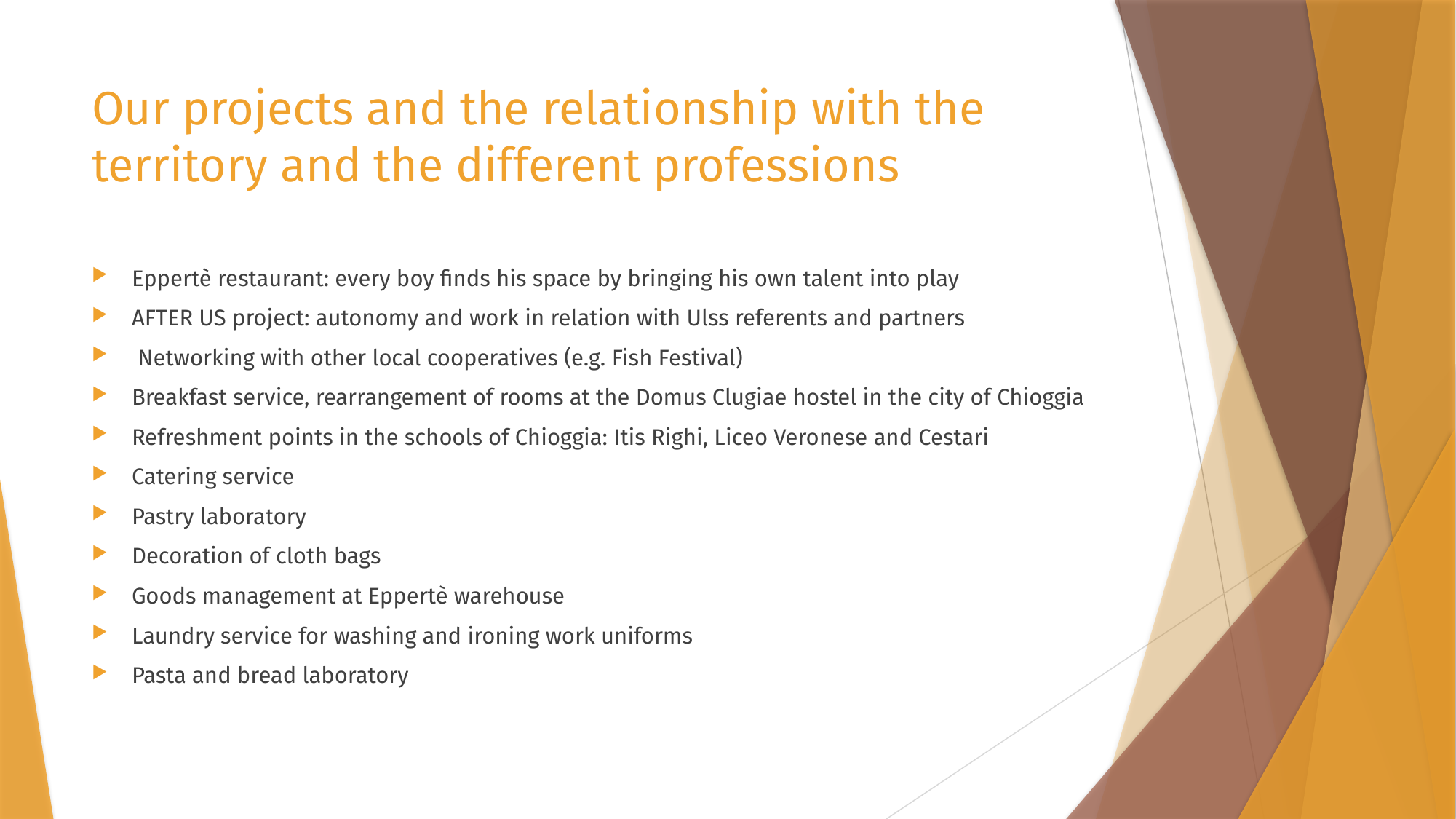

# Our projects and the relationship with the territory and the different professions
Eppertè restaurant: every boy finds his space by bringing his own talent into play
AFTER US project: autonomy and work in relation with Ulss referents and partners
 Networking with other local cooperatives (e.g. Fish Festival)
Breakfast service, rearrangement of rooms at the Domus Clugiae hostel in the city of Chioggia
Refreshment points in the schools of Chioggia: Itis Righi, Liceo Veronese and Cestari
Catering service
Pastry laboratory
Decoration of cloth bags
Goods management at Eppertè warehouse
Laundry service for washing and ironing work uniforms
Pasta and bread laboratory